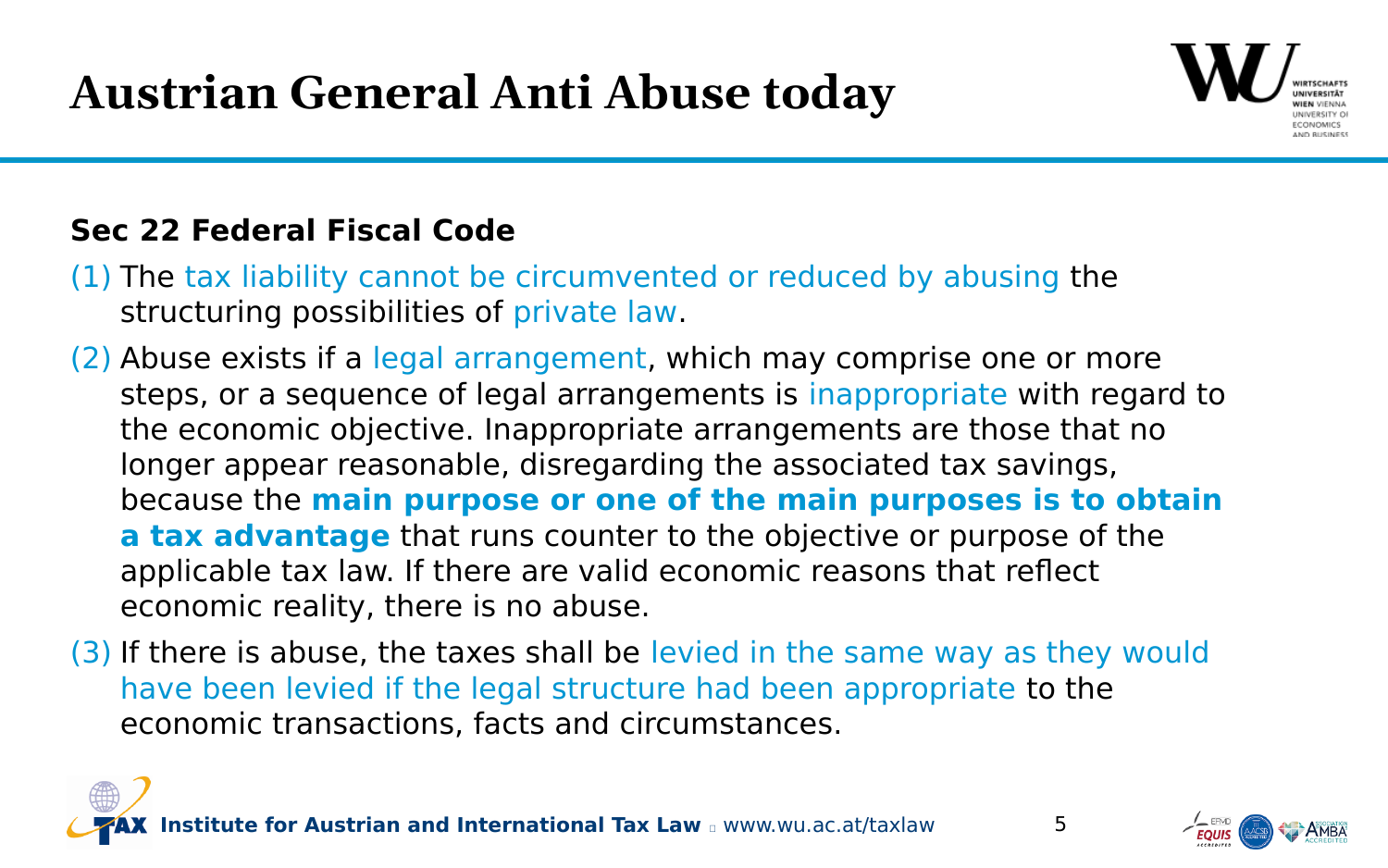

# Austrian General Anti Abuse today
Sec 22 Federal Fiscal Code
The tax liability cannot be circumvented or reduced by abusing the structuring possibilities of private law.
Abuse exists if a legal arrangement, which may comprise one or more steps, or a sequence of legal arrangements is inappropriate with regard to the economic objective. Inappropriate arrangements are those that no longer appear reasonable, disregarding the associated tax savings, because the main purpose or one of the main purposes is to obtain a tax advantage that runs counter to the objective or purpose of the applicable tax law. If there are valid economic reasons that reflect economic reality, there is no abuse.
If there is abuse, the taxes shall be levied in the same way as they would have been levied if the legal structure had been appropriate to the economic transactions, facts and circumstances.
5